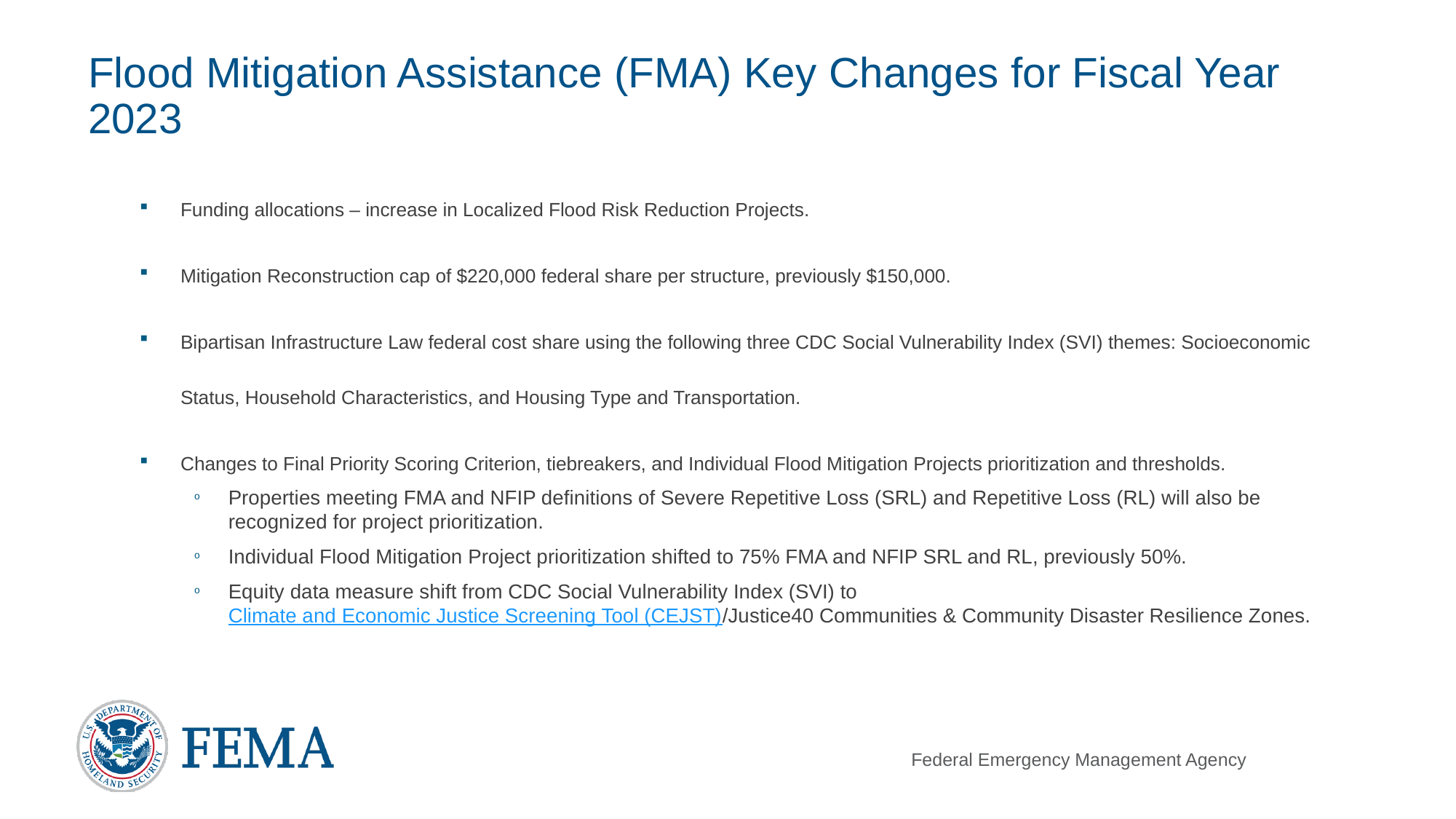

# Flood Mitigation Assistance (FMA) Key Changes for Fiscal Year 2023
Funding allocations – increase in Localized Flood Risk Reduction Projects.
Mitigation Reconstruction cap of $220,000 federal share per structure, previously $150,000.
Bipartisan Infrastructure Law federal cost share using the following three CDC Social Vulnerability Index (SVI) themes: Socioeconomic Status, Household Characteristics, and Housing Type and Transportation.
Changes to Final Priority Scoring Criterion, tiebreakers, and Individual Flood Mitigation Projects prioritization and thresholds.
Properties meeting FMA and NFIP definitions of Severe Repetitive Loss (SRL) and Repetitive Loss (RL) will also be recognized for project prioritization.
Individual Flood Mitigation Project prioritization shifted to 75% FMA and NFIP SRL and RL, previously 50%.
Equity data measure shift from CDC Social Vulnerability Index (SVI) to Climate and Economic Justice Screening Tool (CEJST)/Justice40 Communities & Community Disaster Resilience Zones.